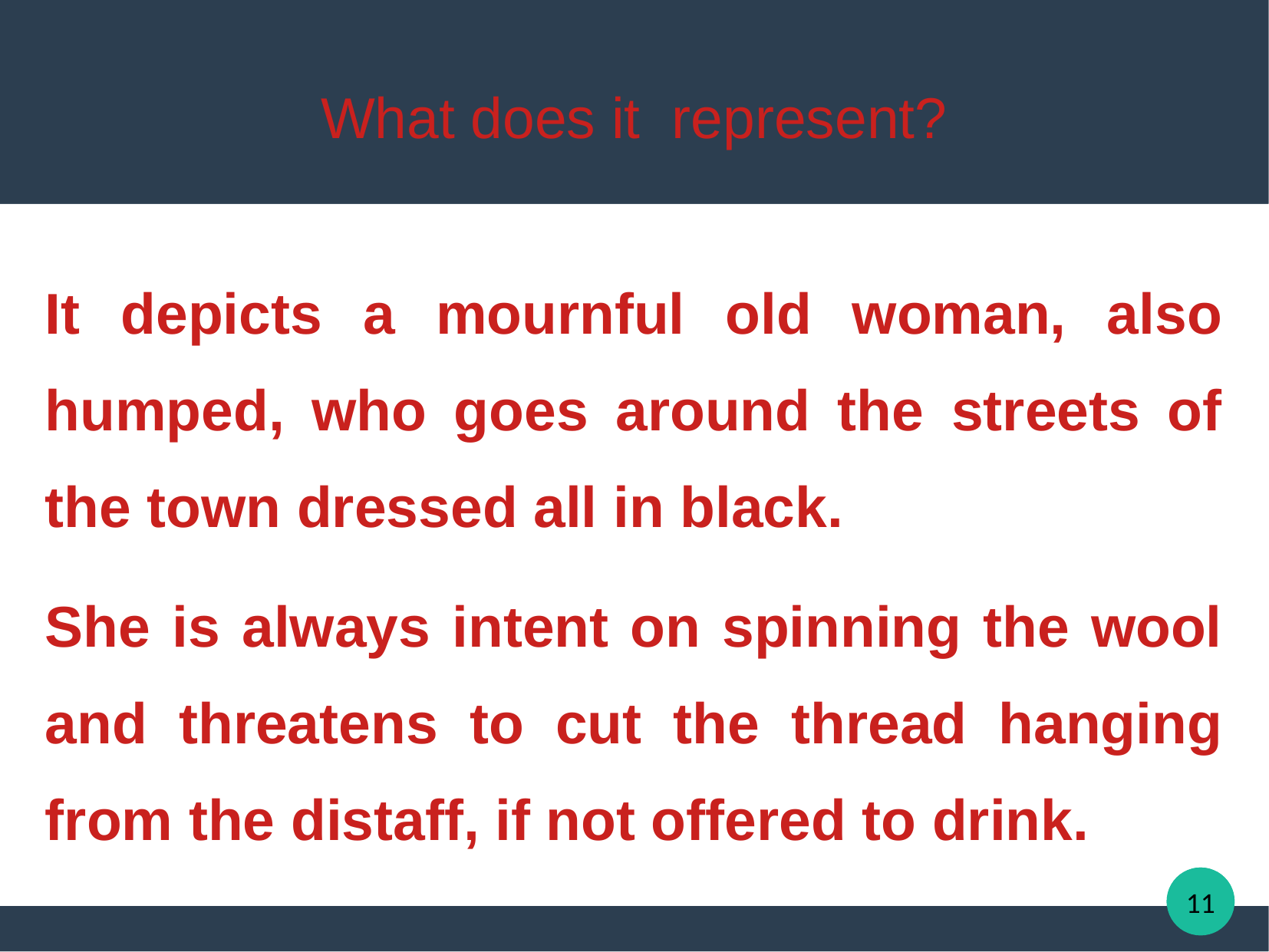

What does it  represent?
It depicts a mournful old woman, also humped, who goes around the streets of the town dressed all in black.
She is always intent on spinning the wool and threatens to cut the thread hanging from the distaff, if not offered to drink.
11